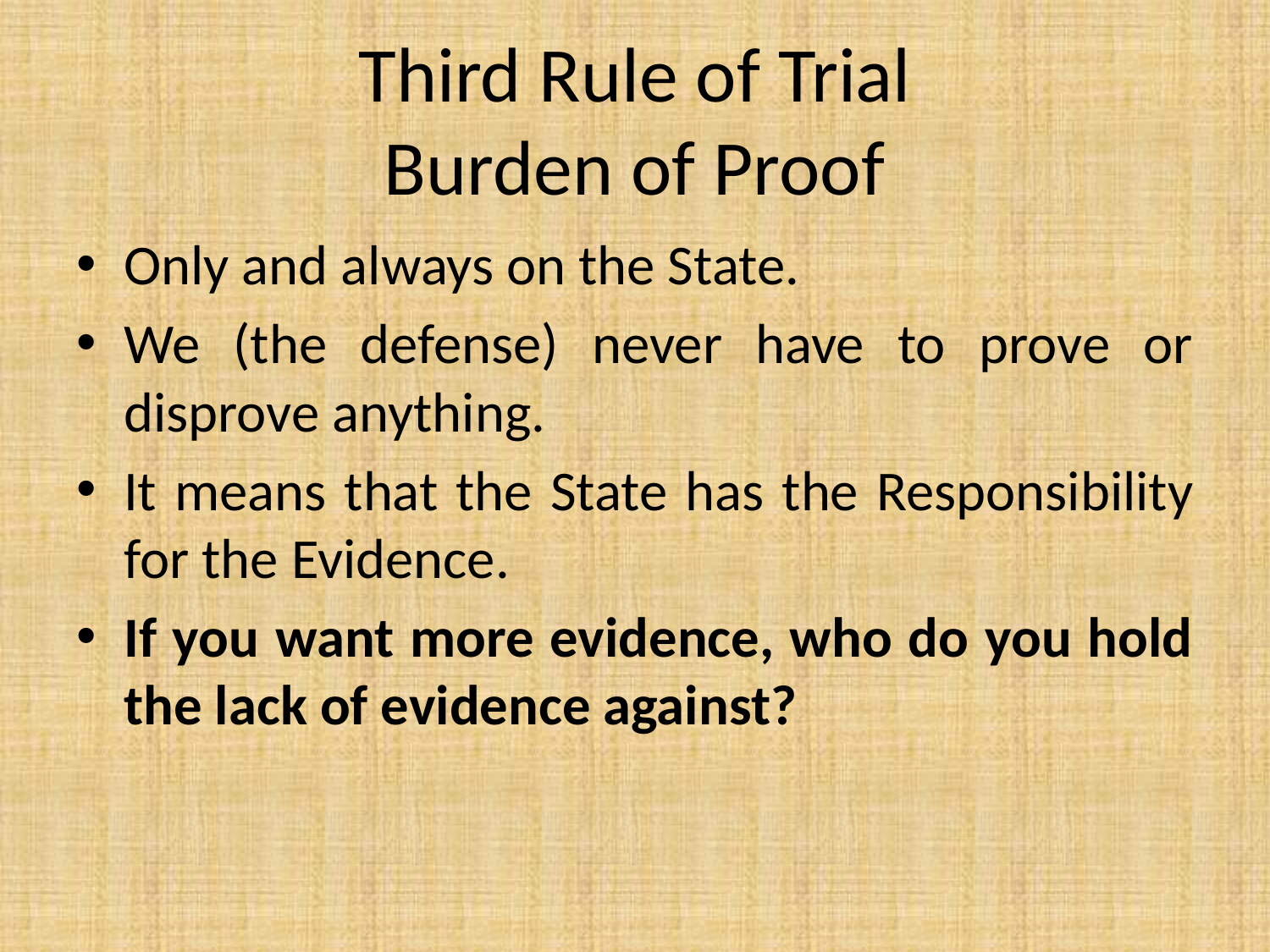

# Third Rule of Trial Burden of Proof
Only and always on the State.
We (the defense) never have to prove or disprove anything.
It means that the State has the Responsibility for the Evidence.
If you want more evidence, who do you hold the lack of evidence against?